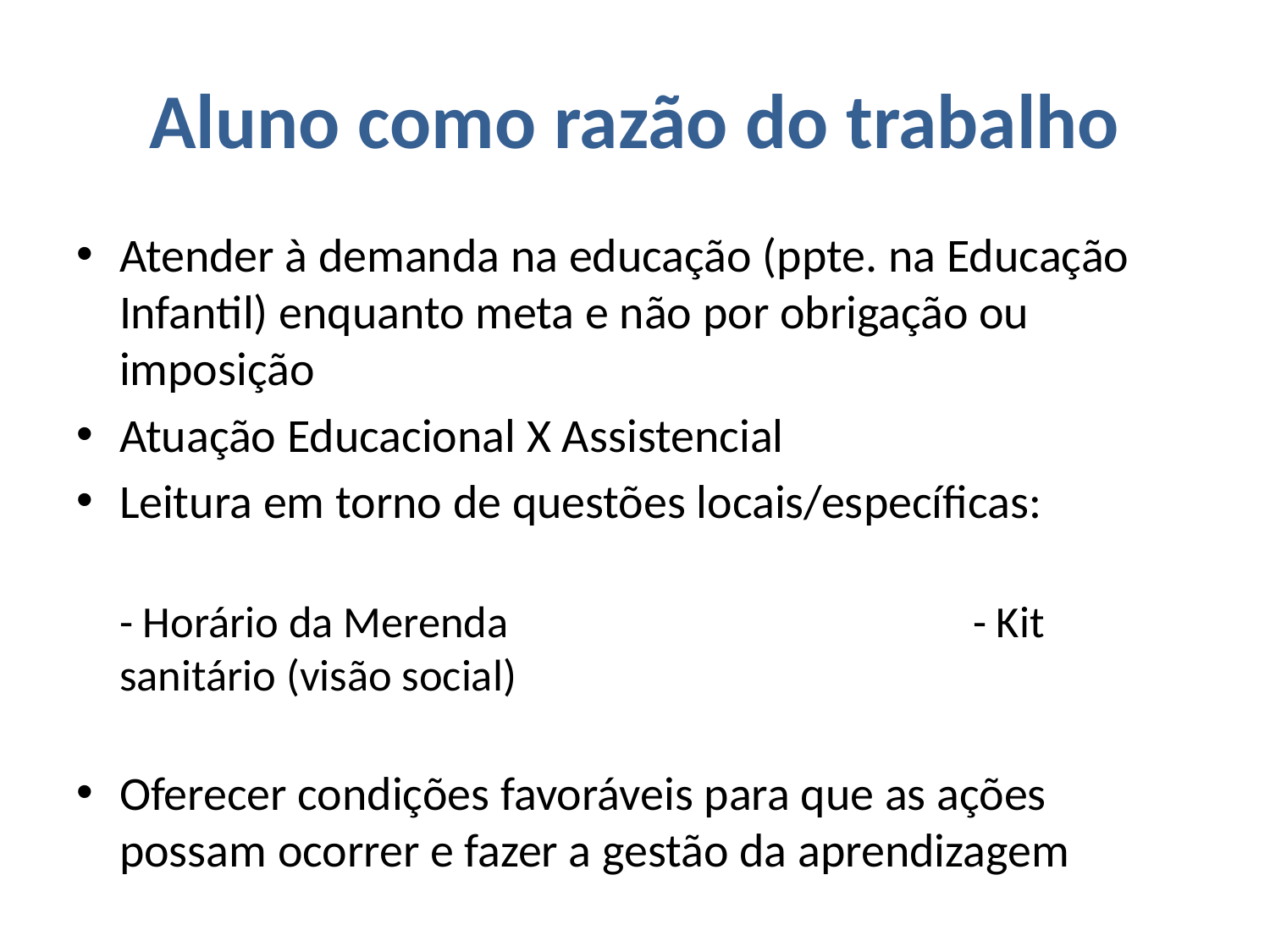

# Aluno como razão do trabalho
Atender à demanda na educação (ppte. na Educação Infantil) enquanto meta e não por obrigação ou imposição
Atuação Educacional X Assistencial
Leitura em torno de questões locais/específicas:
		- Horário da Merenda                                           	- Kit sanitário (visão social)
Oferecer condições favoráveis para que as ações possam ocorrer e fazer a gestão da aprendizagem